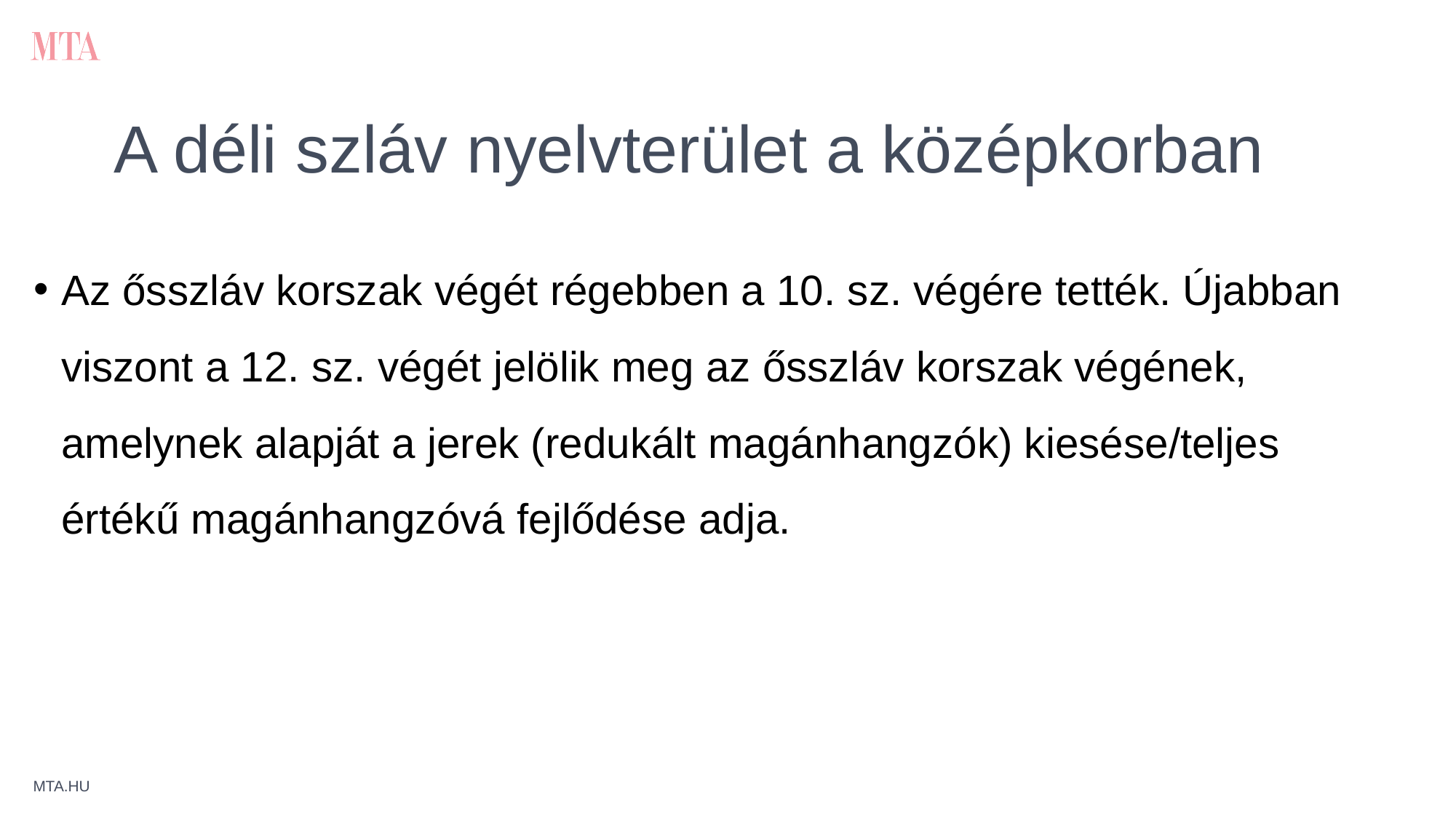

# A déli szláv nyelvterület a középkorban
Az ősszláv korszak végét régebben a 10. sz. végére tették. Újabban viszont a 12. sz. végét jelölik meg az ősszláv korszak végének, amelynek alapját a jerek (redukált magánhangzók) kiesése/teljes értékű magánhangzóvá fejlődése adja.